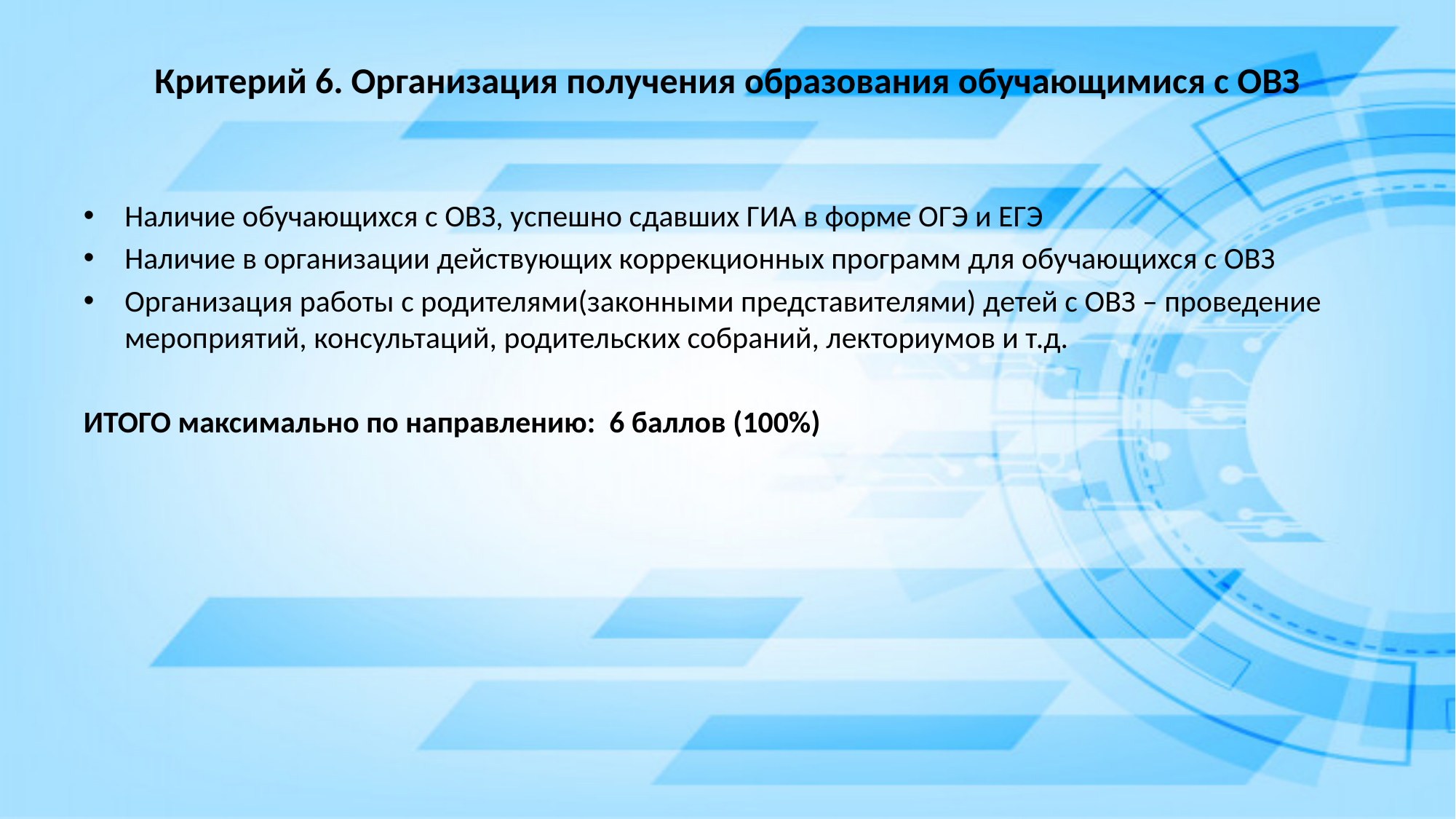

# Критерий 6. Организация получения образования обучающимися с ОВЗ
Наличие обучающихся с ОВЗ, успешно сдавших ГИА в форме ОГЭ и ЕГЭ
Наличие в организации действующих коррекционных программ для обучающихся с ОВЗ
Организация работы с родителями(законными представителями) детей с ОВЗ – проведение мероприятий, консультаций, родительских собраний, лекториумов и т.д.

ИТОГО максимально по направлению:  6 баллов (100%)